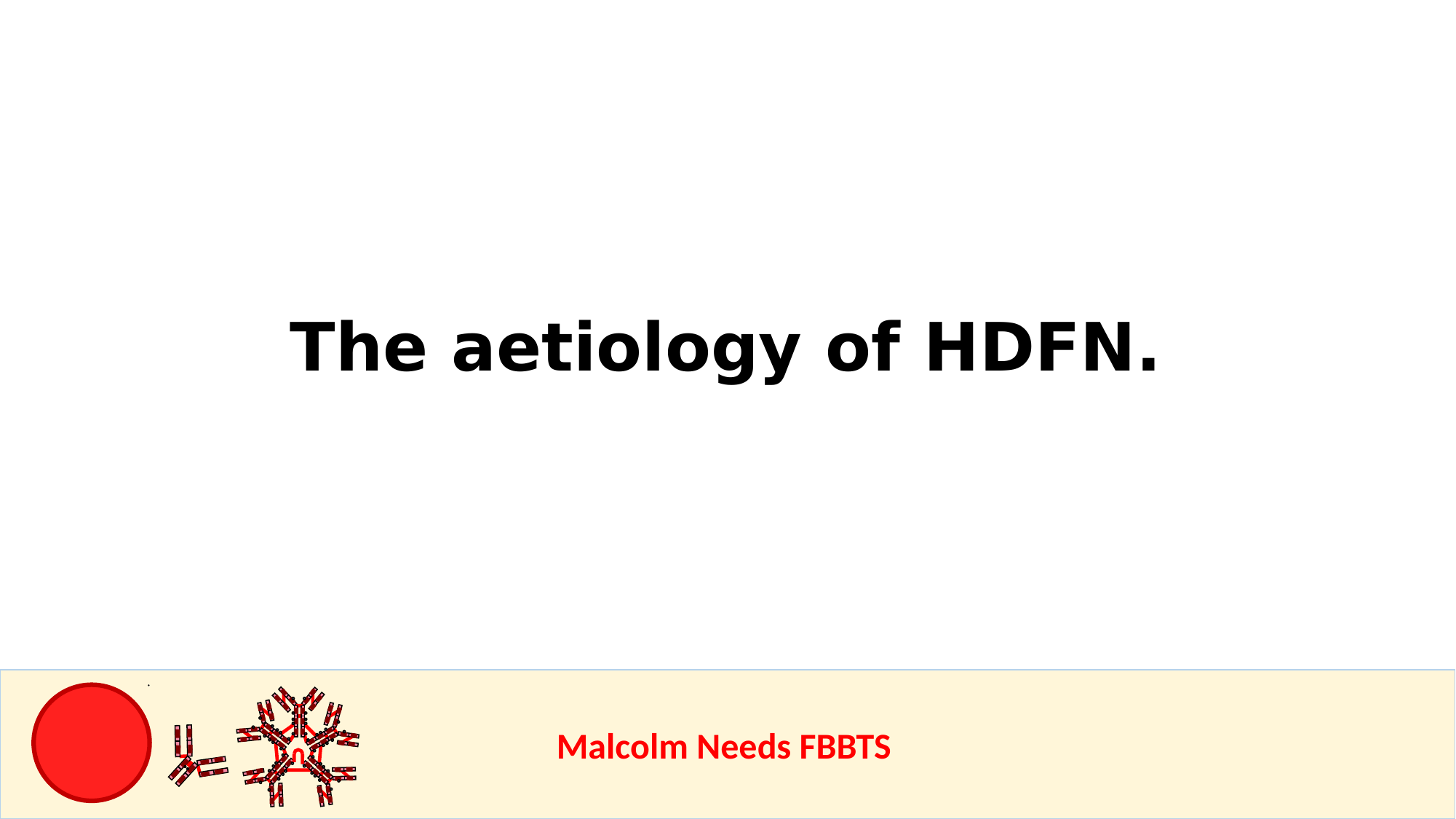

The aetiology of HDFN.
					Malcolm Needs FBBTS